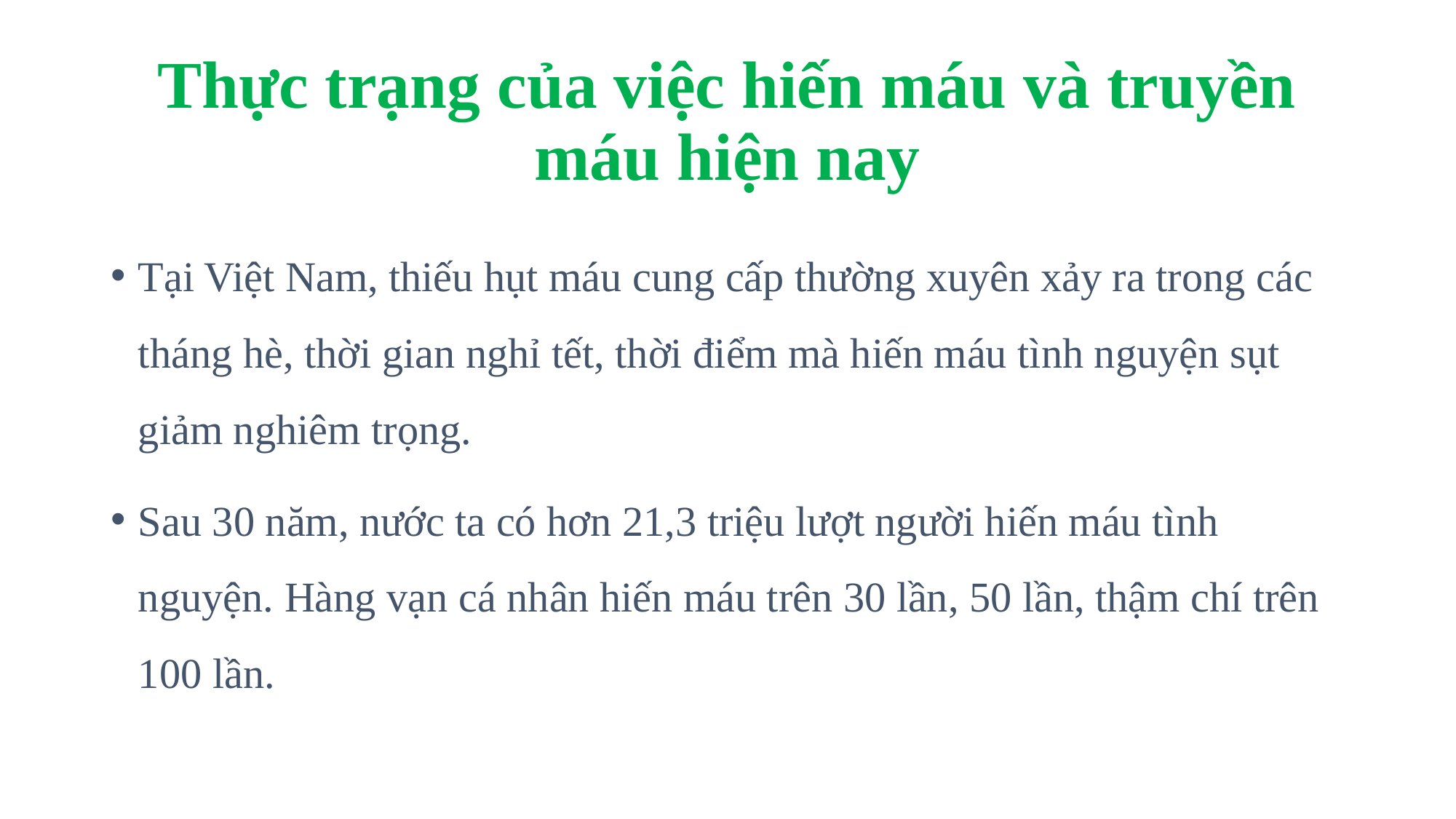

# Thực trạng của việc hiến máu và truyền máu hiện nay
Tại Việt Nam, thiếu hụt máu cung cấp thường xuyên xảy ra trong các tháng hè, thời gian nghỉ tết, thời điểm mà hiến máu tình nguyện sụt giảm nghiêm trọng.
Sau 30 năm, nước ta có hơn 21,3 triệu lượt người hiến máu tình nguyện. Hàng vạn cá nhân hiến máu trên 30 lần, 50 lần, thậm chí trên 100 lần.